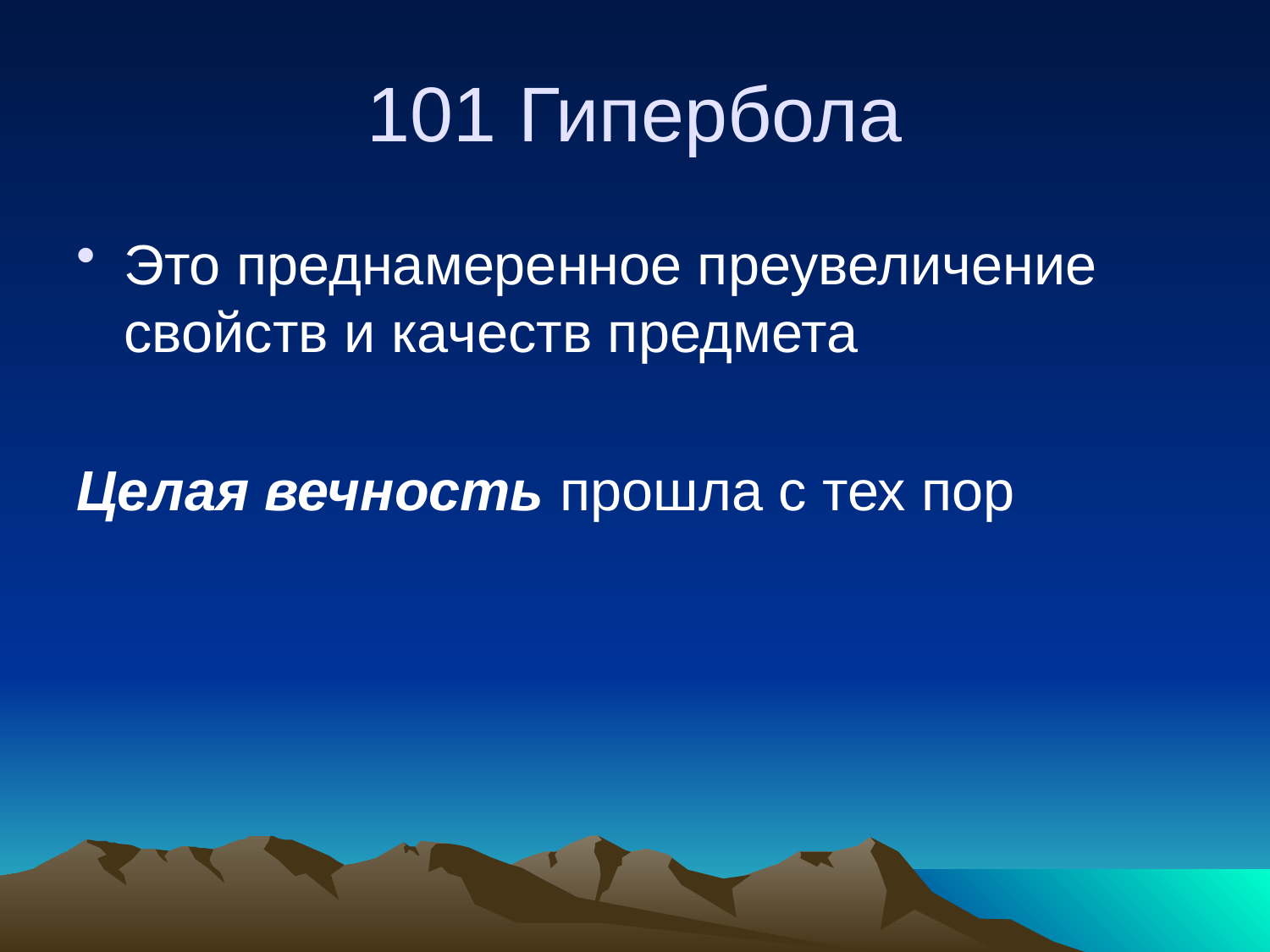

# 101 Гипербола
Это преднамеренное преувеличение свойств и качеств предмета

Целая вечность прошла с тех пор